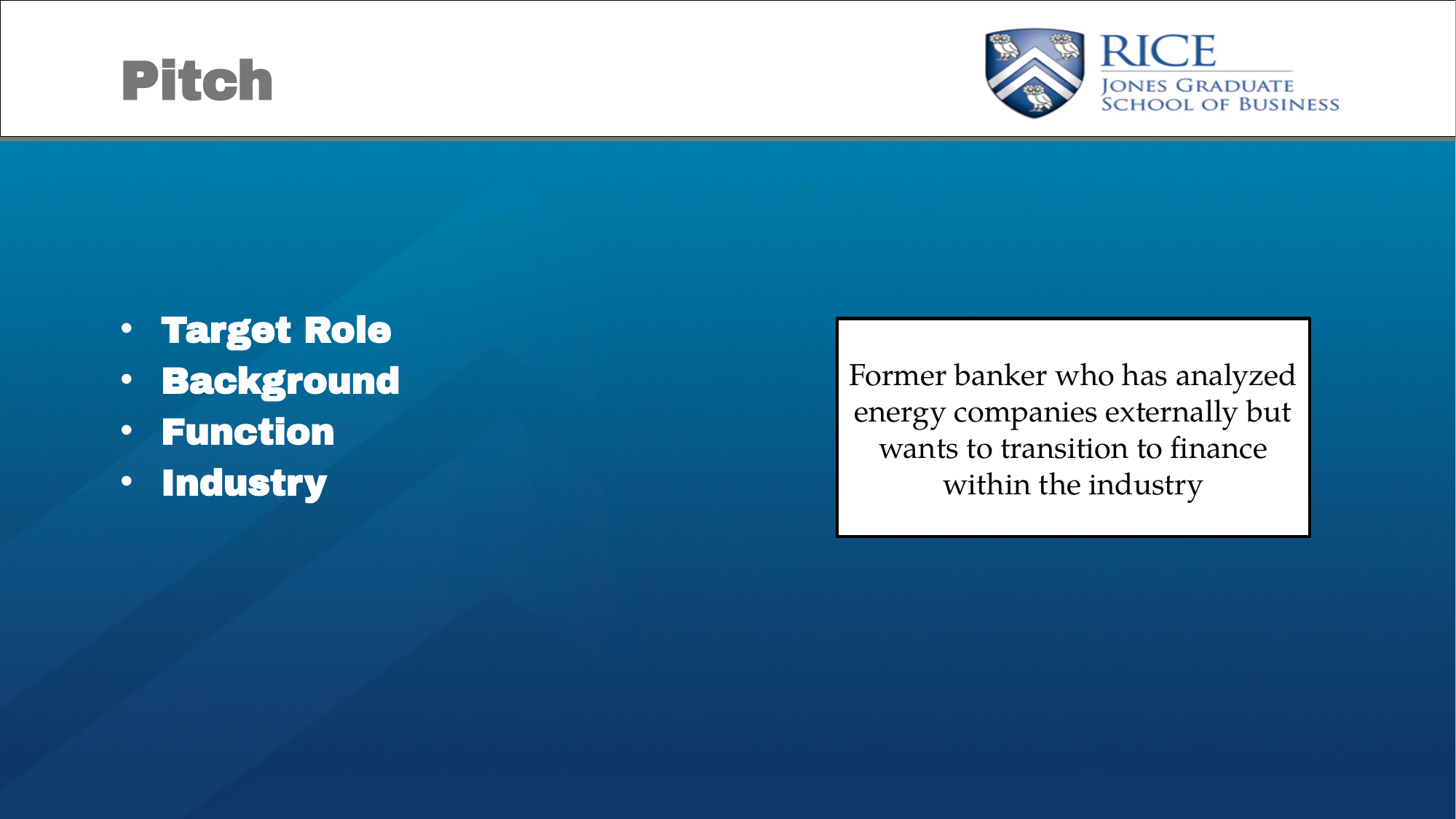

# Pitch
Target Role
Background
Function
Industry

Former banker who has analyzed energy companies externally but wants to transition to finance within the industry